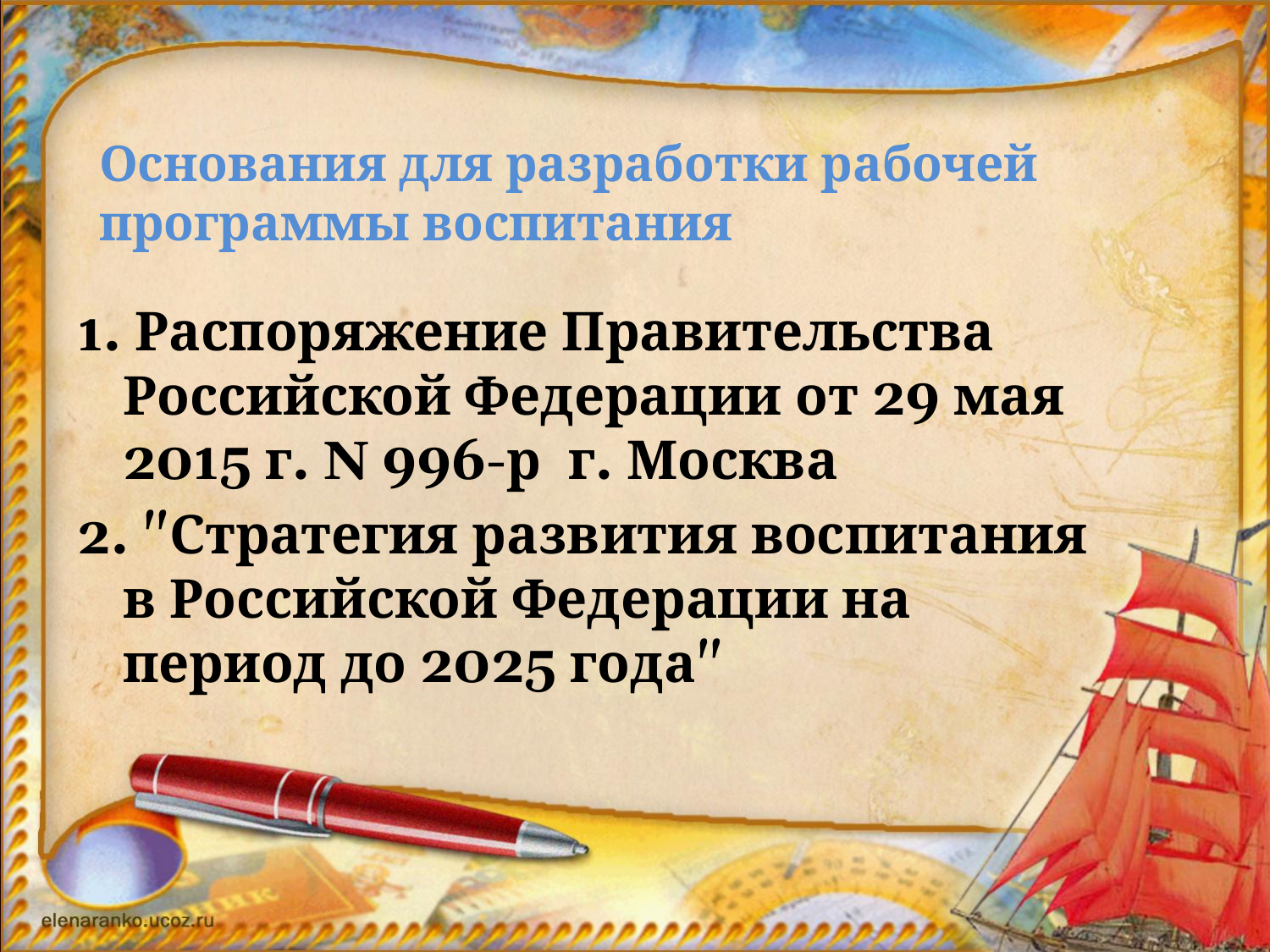

Основания для разработки рабочей
программы воспитания
1. Распоряжение Правительства Российской Федерации от 29 мая 2015 г. N 996-р  г. Москва
2. "Стратегия развития воспитания в Российской Федерации на период до 2025 года"